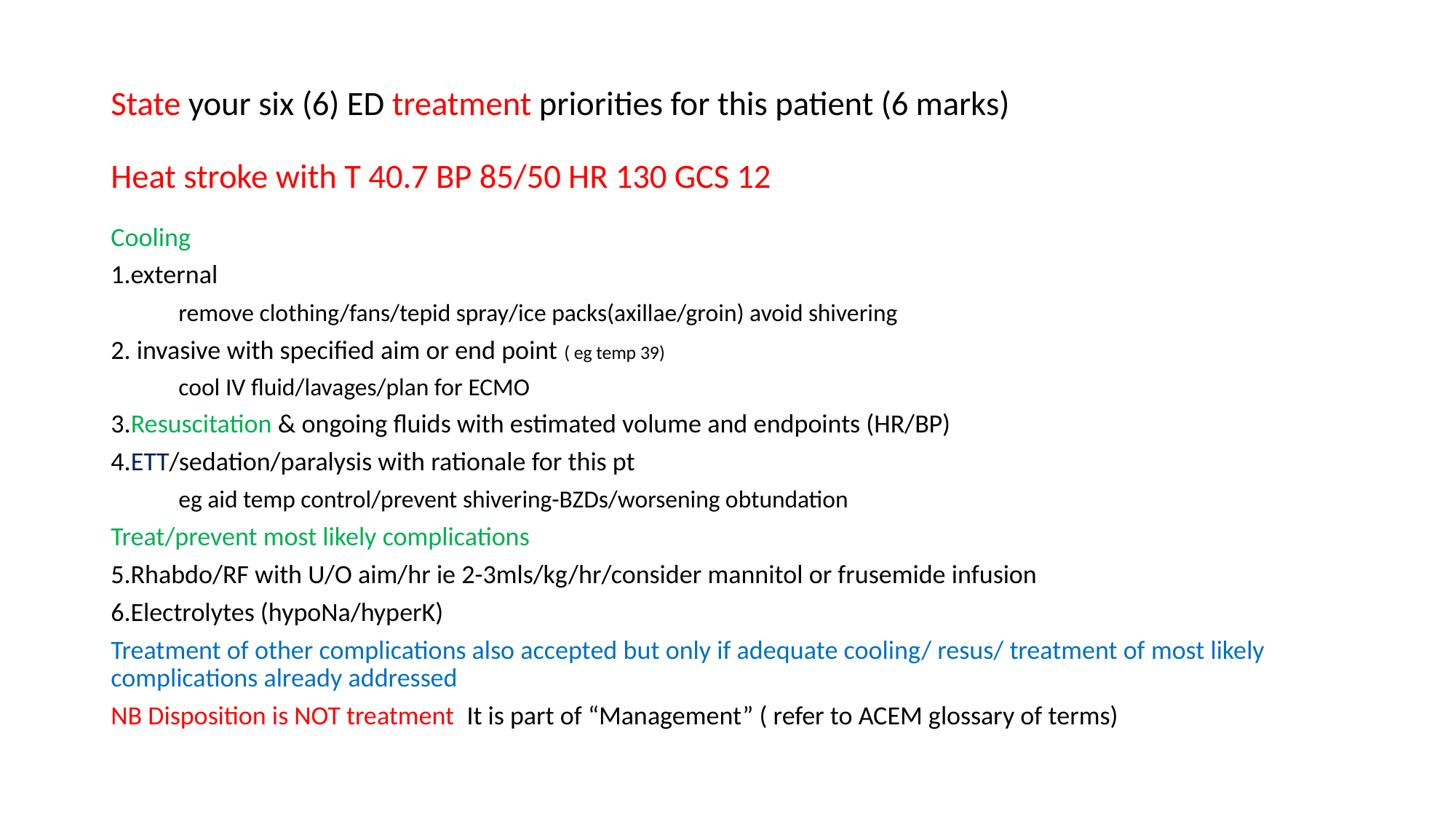

# State your six (6) ED treatment priorities for this patient (6 marks) Heat stroke with T 40.7 BP 85/50 HR 130 GCS 12
Cooling
1.external
	remove clothing/fans/tepid spray/ice packs(axillae/groin) avoid shivering
2. invasive with specified aim or end point ( eg temp 39)
	cool IV fluid/lavages/plan for ECMO
3.Resuscitation & ongoing fluids with estimated volume and endpoints (HR/BP)
4.ETT/sedation/paralysis with rationale for this pt
	eg aid temp control/prevent shivering-BZDs/worsening obtundation
Treat/prevent most likely complications
5.Rhabdo/RF with U/O aim/hr ie 2-3mls/kg/hr/consider mannitol or frusemide infusion
6.Electrolytes (hypoNa/hyperK)
Treatment of other complications also accepted but only if adequate cooling/ resus/ treatment of most likely complications already addressed
NB Disposition is NOT treatment  It is part of “Management” ( refer to ACEM glossary of terms)